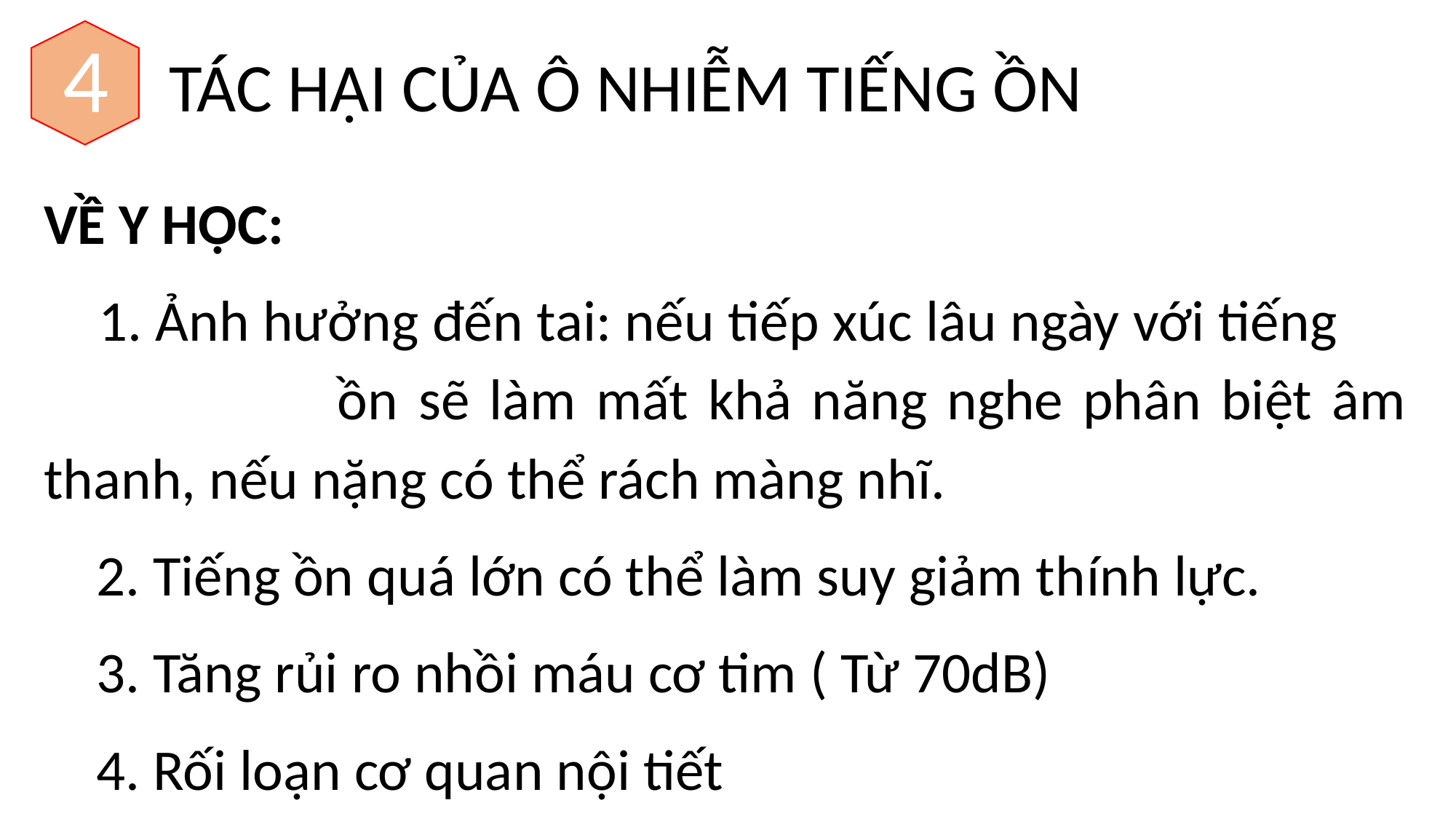

4
TÁC HẠI CỦA Ô NHIỄM TIẾNG ỒN
VỀ Y HỌC:
    1. Ảnh hưởng đến tai: nếu tiếp xúc lâu ngày với tiếng                     ồn sẽ làm mất khả năng nghe phân biệt âm thanh, nếu nặng có thể rách màng nhĩ.
    2. Tiếng ồn quá lớn có thể làm suy giảm thính lực.
    3. Tăng rủi ro nhồi máu cơ tim ( Từ 70dB)
    4. Rối loạn cơ quan nội tiết